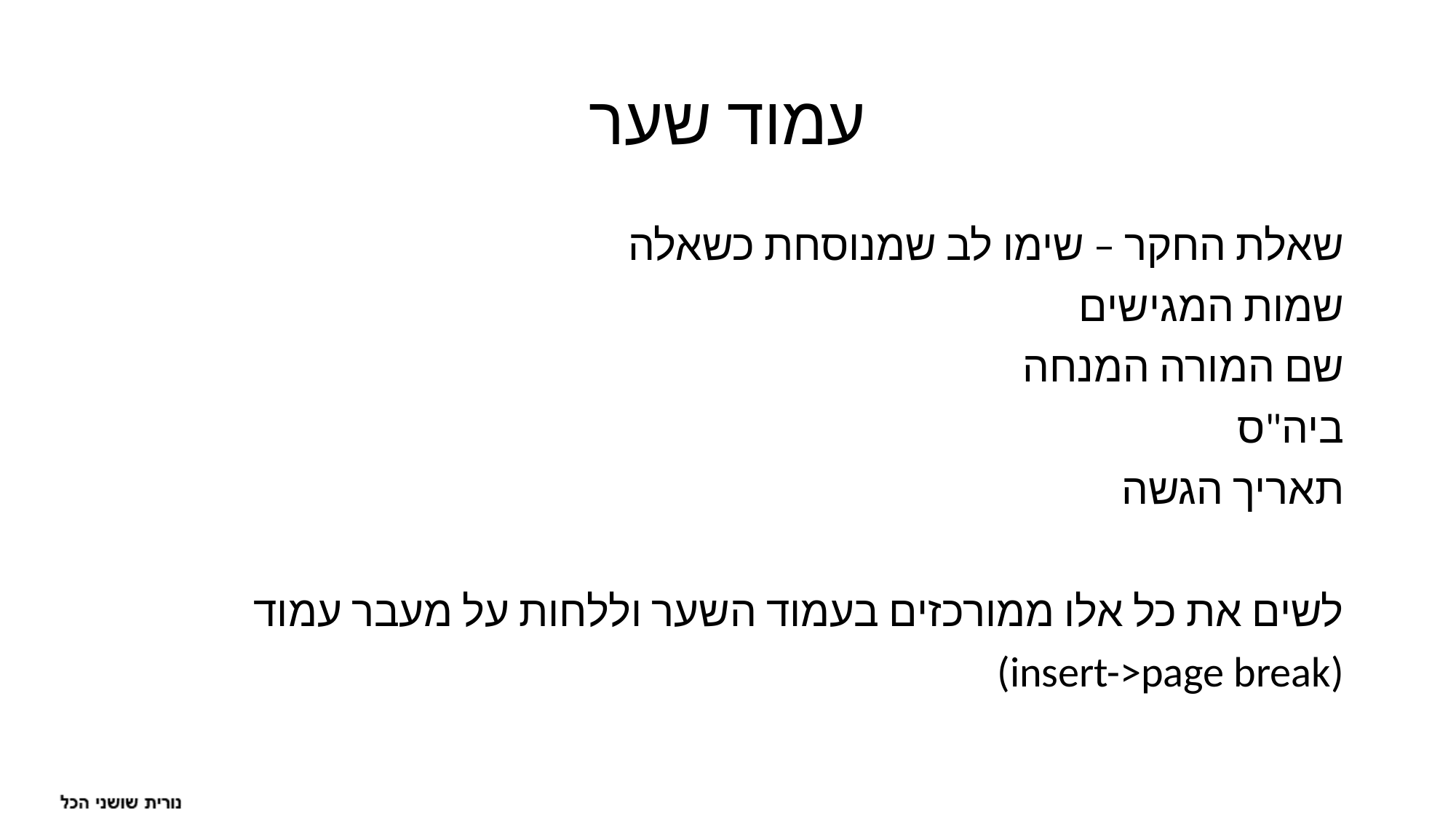

# עמוד שער
שאלת החקר – שימו לב שמנוסחת כשאלה
שמות המגישים
שם המורה המנחה
ביה"ס
תאריך הגשה

לשים את כל אלו ממורכזים בעמוד השער וללחות על מעבר עמוד
(insert->page break)